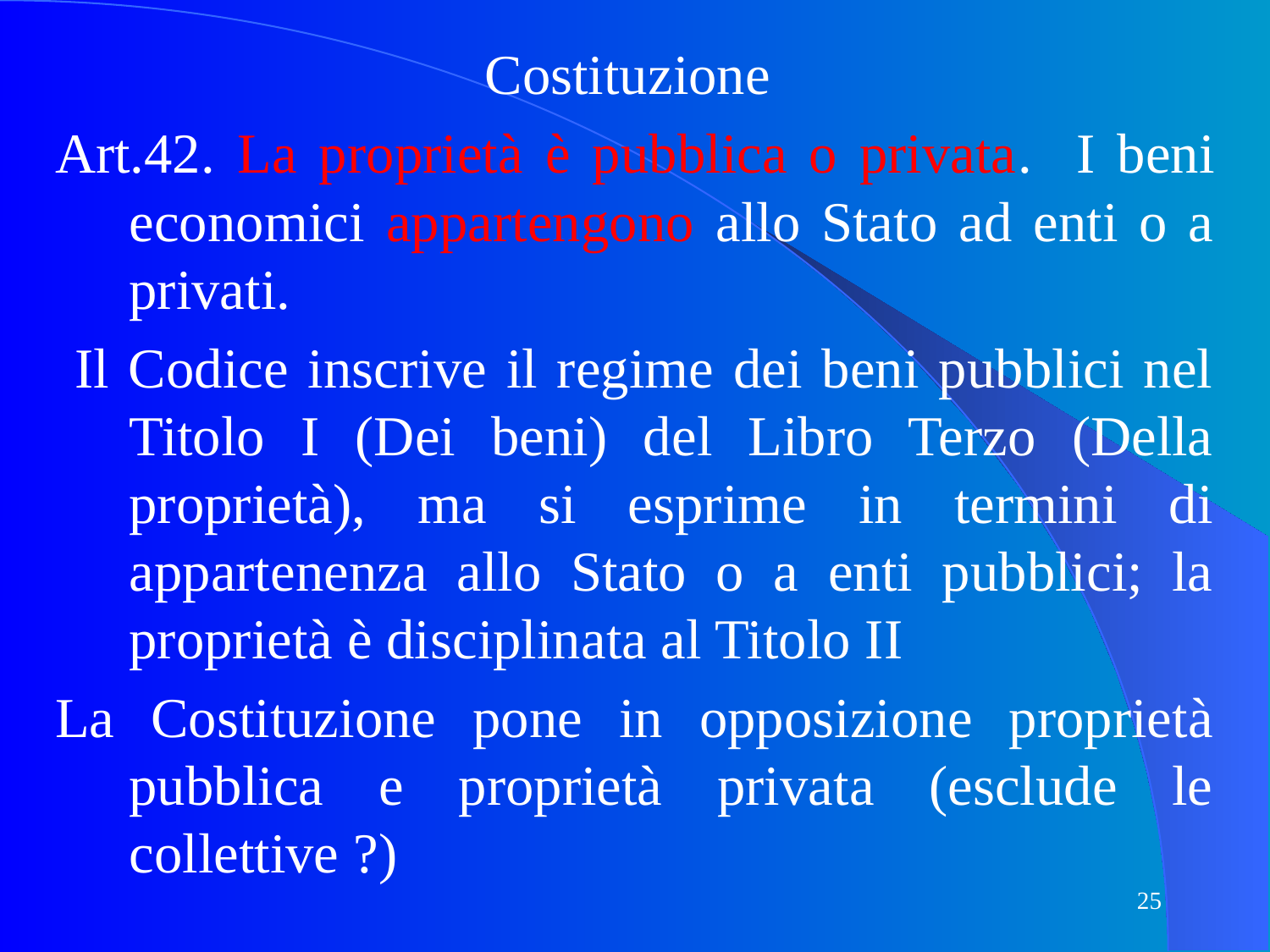

Costituzione
Art.42. La proprietà è pubblica o privata.  I beni economici appartengono allo Stato ad enti o a privati.
 Il Codice inscrive il regime dei beni pubblici nel Titolo I (Dei beni) del Libro Terzo (Della proprietà), ma si esprime in termini di appartenenza allo Stato o a enti pubblici; la proprietà è disciplinata al Titolo II
La Costituzione pone in opposizione proprietà pubblica e proprietà privata (esclude le collettive ?)

25